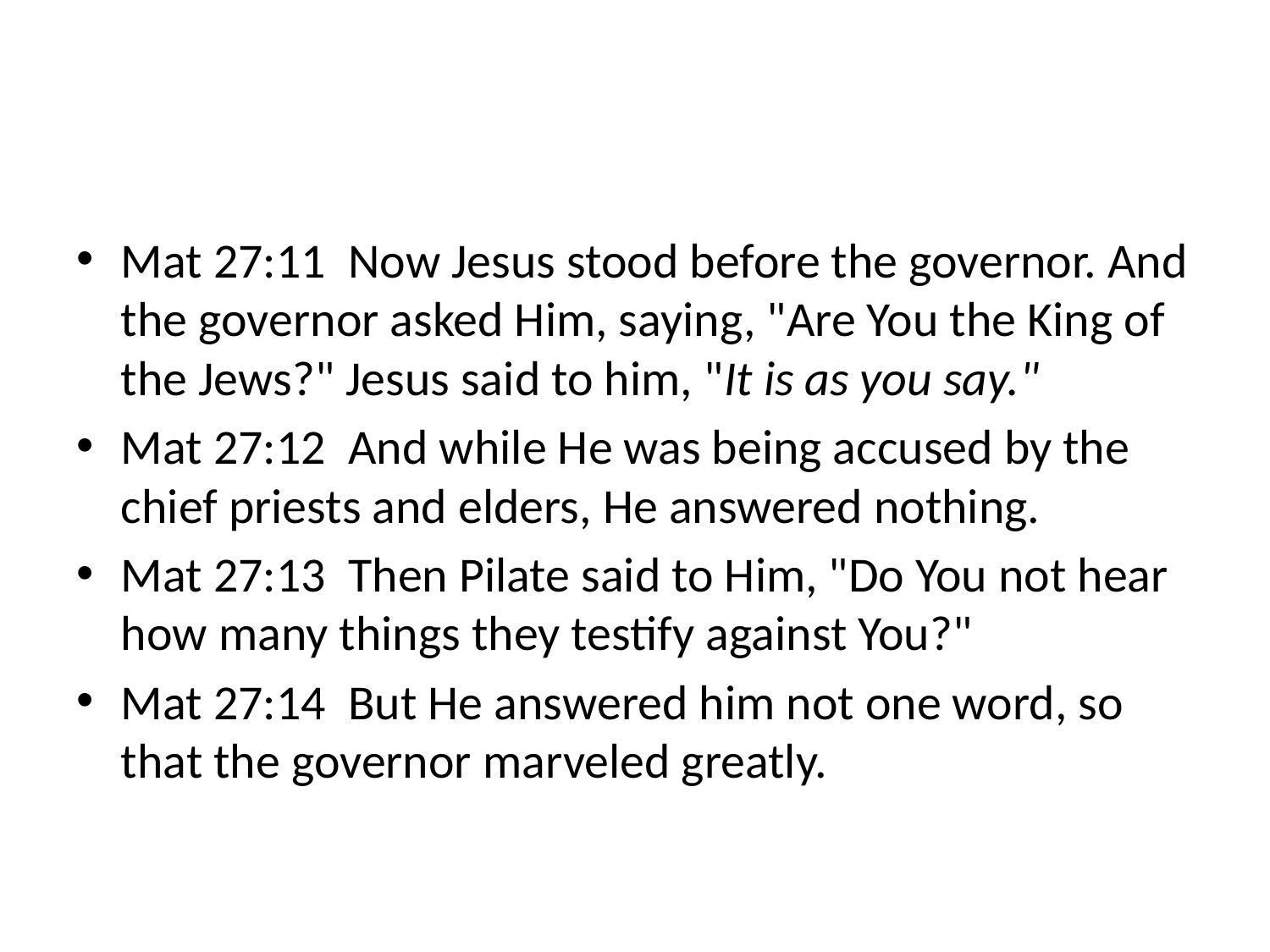

#
Mat 27:11  Now Jesus stood before the governor. And the governor asked Him, saying, "Are You the King of the Jews?" Jesus said to him, "It is as you say."
Mat 27:12  And while He was being accused by the chief priests and elders, He answered nothing.
Mat 27:13  Then Pilate said to Him, "Do You not hear how many things they testify against You?"
Mat 27:14  But He answered him not one word, so that the governor marveled greatly.